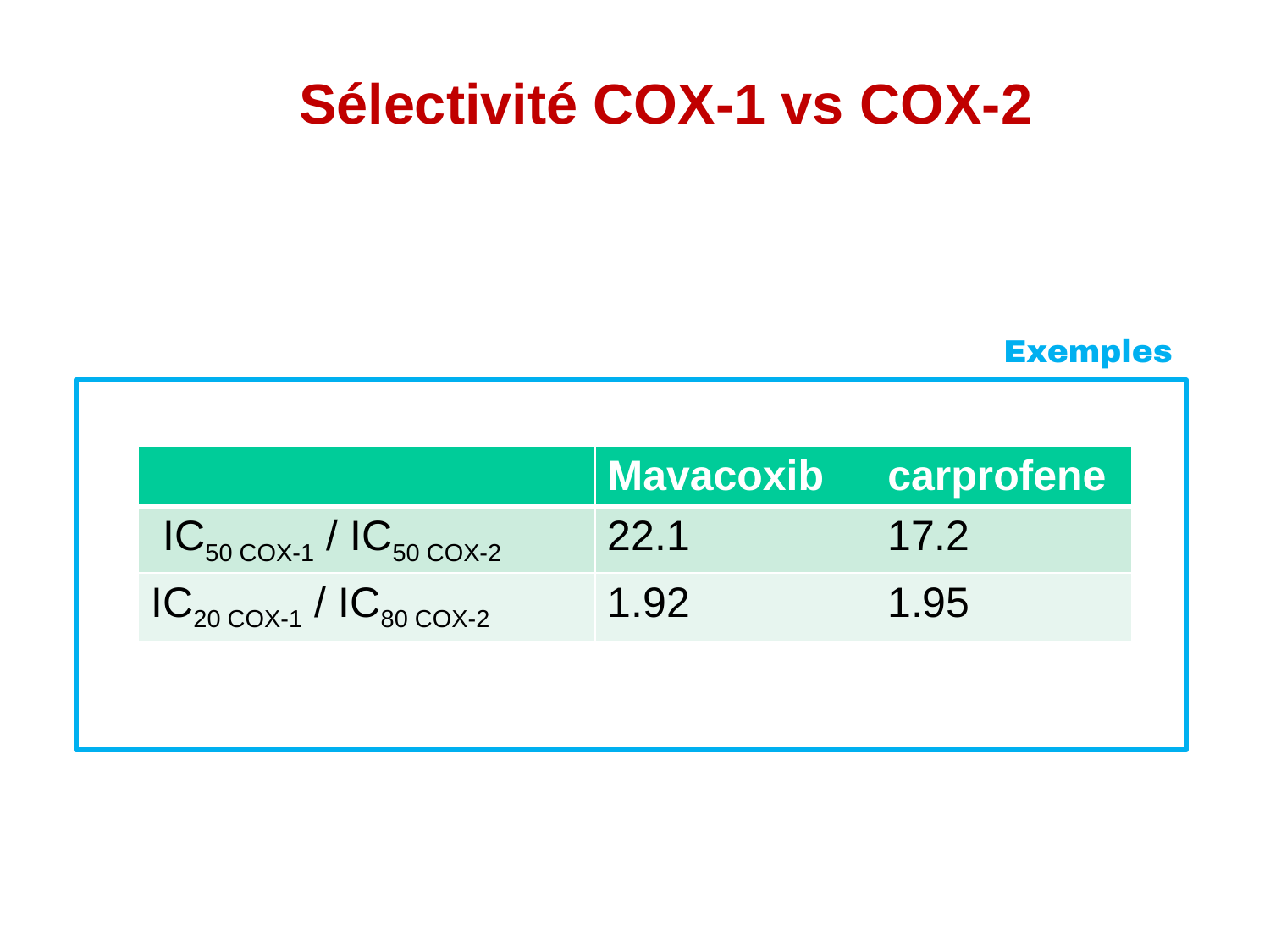

Sélectivité COX-1 vs COX-2
Exemples

|  | Mavacoxib | carprofene |
| --- | --- | --- |
| IC50 COX-1 / IC50 COX-2 | 22.1 | 17.2 |
| IC20 COX-1 / IC80 COX-2 | 1.92 | 1.95 |